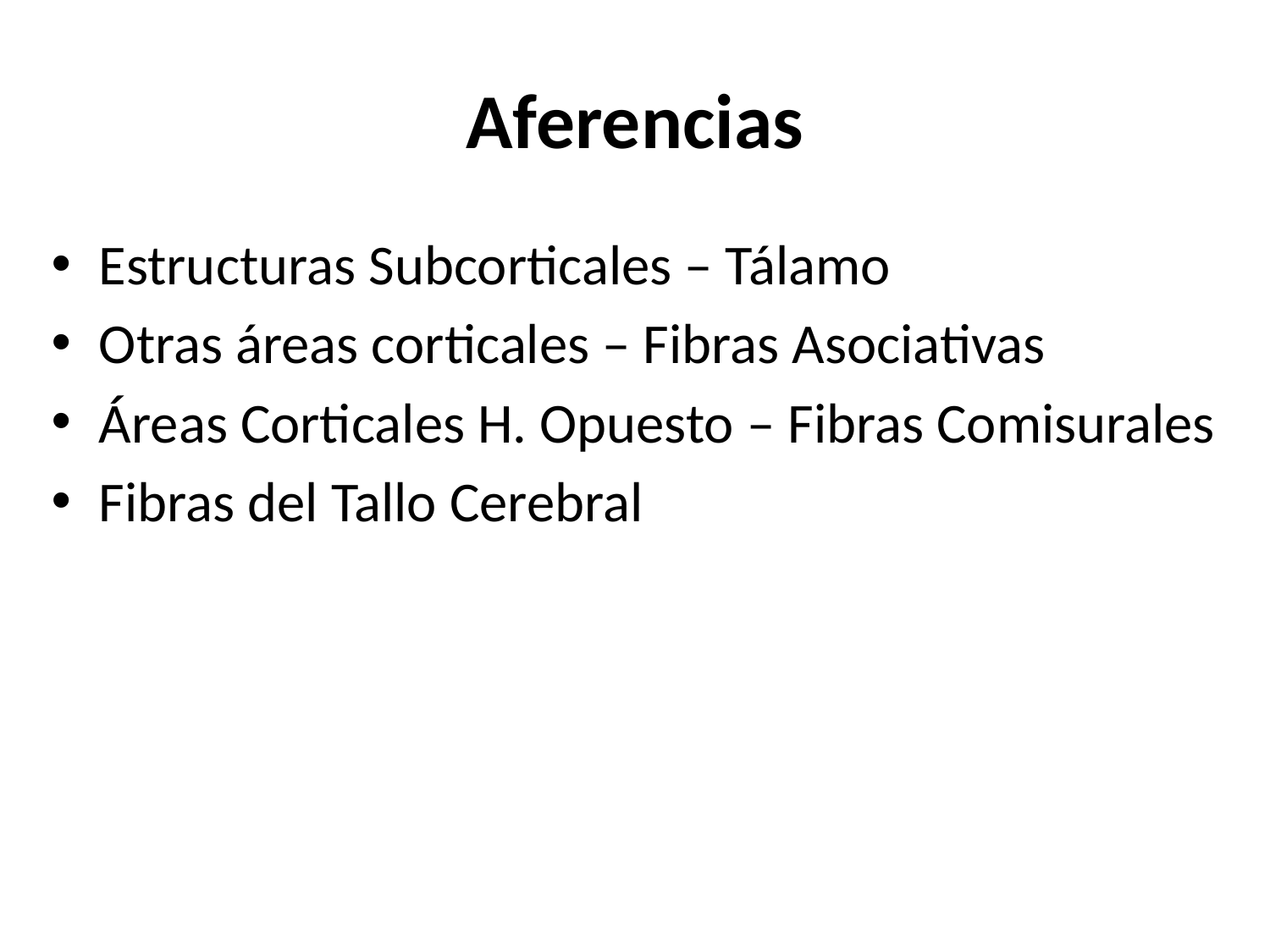

# Aferencias
Estructuras Subcorticales – Tálamo
Otras áreas corticales – Fibras Asociativas
Áreas Corticales H. Opuesto – Fibras Comisurales
Fibras del Tallo Cerebral